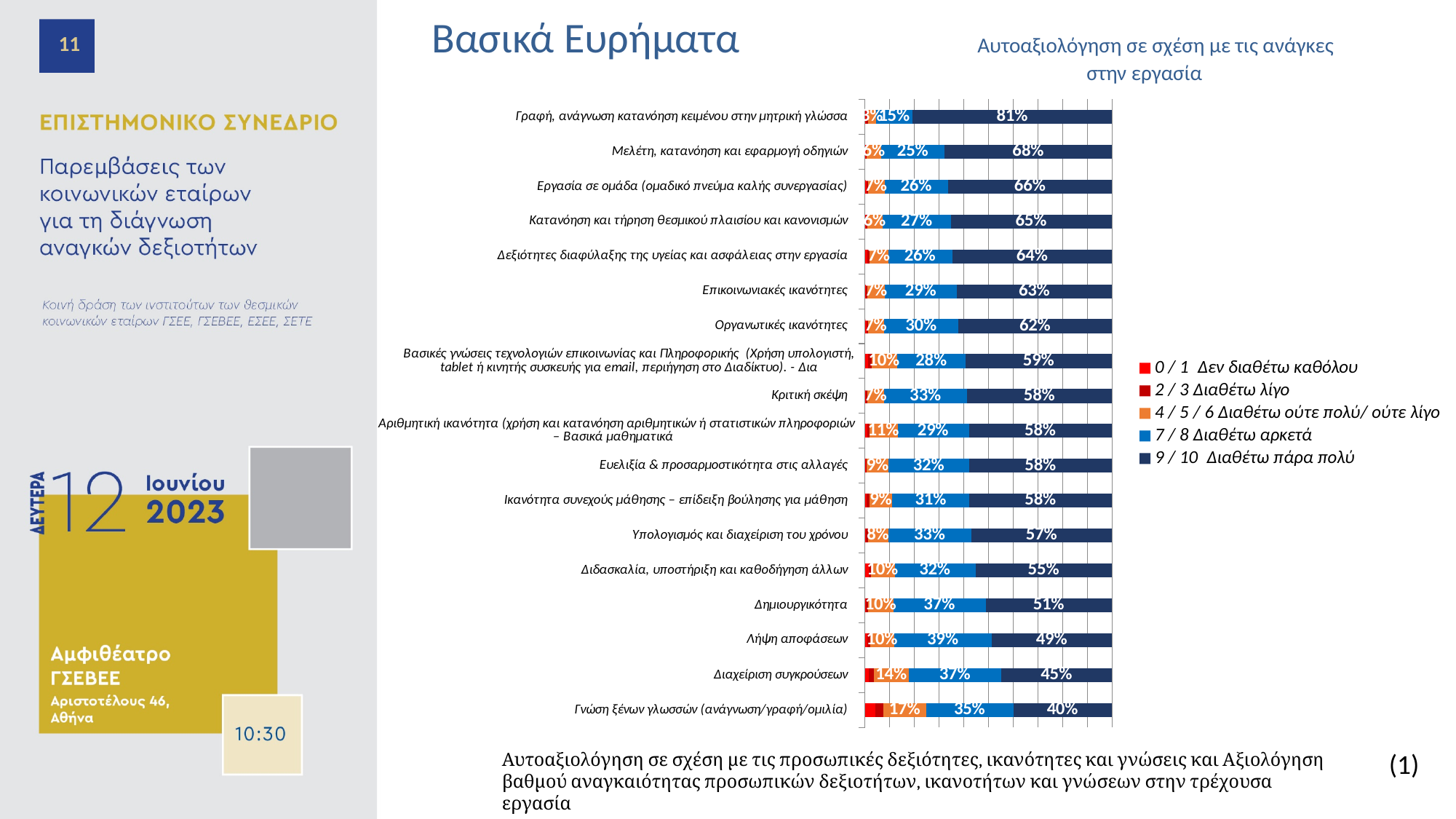

# Βασικά Ευρήματα			Αυτοαξιολόγηση σε σχέση με τις ανάγκες  						στην εργασία
11

### Chart

| Category | 0 / 1  Δεν διαθέτω καθόλου | 2 / 3 Διαθέτω λίγο | 4 / 5 / 6 Διαθέτω ούτε πολύ/ ούτε λίγο | 7 / 8 Διαθέτω αρκετά | 9 / 10  Διαθέτω πάρα πολύ |
|---|---|---|---|---|---|
| Γραφή, ανάγνωση κατανόηση κειμένου στην μητρική γλώσσα   | 0.004394726328406 | 0.007990411506193 | 0.0331602077507 | 0.1478226128646 | 0.8054334798242 |
| Μελέτη, κατανόηση και εφαρμογή οδηγιών   | 0.004794246903716 | 0.001997602876548 | 0.05912904514583 | 0.2548941270475 | 0.6751897722733 |
| Εργασία σε ομάδα (ομαδικό πνεύμα καλής συνεργασίας)   | 0.005593288054335 | 0.005593288054335 | 0.06791849780264 | 0.2560926887735 | 0.6624051138634 |
| Κατανόηση και τήρηση θεσμικού πλαισίου και κανονισμών   | 0.002796644027167 | 0.006791849780264 | 0.06152616859768 | 0.2736715940871 | 0.6488214143028 |
| Δεξιότητες διαφύλαξης της υγείας και ασφάλειας στην εργασία   | 0.009588493807431 | 0.009188973232121 | 0.0747103475829 | 0.2560926887735 | 0.6404314822213 |
| Επικοινωνιακές ικανότητες   | 0.004394726328406 | 0.005593288054335 | 0.07151418298042 | 0.2904514582501 | 0.6268477826608 |
| Οργανωτικές ικανότητες   | 0.007191370355573 | 0.003995205753096 | 0.0663204155014 | 0.3004394726328 | 0.6208549740312 |
| Βασικές γνώσεις τεχνολογιών επικοινωνίας και Πληροφορικής  (Χρήση υπολογιστή, tablet ή κινητής συσκευής για email, περιήγηση στο Διαδίκτυο). - Δια | 0.01278465840991 | 0.01358369956053 | 0.1042748701558 | 0.2756691969636 | 0.5924890131842 |
| Κριτική σκέψη   | 0.005193767479025 | 0.004394726328406 | 0.06831801837795 | 0.3324011186576 | 0.584498601678 |
| Αριθμητική ικανότητα (χρήση και κατανόηση αριθμητικών ή στατιστικών πληροφοριών – Βασικά μαθηματικά   | 0.009188973232121 | 0.009588493807431 | 0.1138633639632 | 0.2868557730723 | 0.5789053136237 |
| Ευελιξία & προσαρμοστικότητα στις αλλαγές   | 0.003995205753096 | 0.003196164602477 | 0.08909308829405 | 0.3236116660008 | 0.5777067518977 |
| Ικανότητα συνεχούς μάθησης – επίδειξη βούλησης για μάθηση   | 0.007990411506193 | 0.01158609668398 | 0.0910906911706 | 0.3088294047143 | 0.5761086695965 |
| Υπολογισμός και διαχείριση του χρόνου   | 0.004394726328406 | 0.007990411506193 | 0.08230123851378 | 0.3332001598082 | 0.5673192169397 |
| Διδασκαλία, υποστήριξη και καθοδήγηση άλλων   | 0.01398322013584 | 0.01038753495805 | 0.09508589692369 | 0.3236116660008 | 0.5481422293248 |
| Δημιουργικότητα   | 0.003196164602477 | 0.01038753495805 | 0.100679184978 | 0.3719536556133 | 0.5085896923692 |
| Λήψη αποφάσεων   | 0.009988014382741 | 0.009988014382741 | 0.0994806232521 | 0.3903316020775 | 0.4862165401518 |
| Διαχείριση συγκρούσεων   | 0.01638034358769 | 0.01877746703955 | 0.1422293248102 | 0.3691570115861 | 0.4454654414702 |
| Γνώση ξένων γλωσσών (ανάγνωση/γραφή/ομιλία)   | 0.04075109868158 | 0.03475829005194 | 0.1721933679585 | 0.3527766679984 | 0.398721534159 |
(1)
Αυτοαξιολόγηση σε σχέση με τις προσωπικές δεξιότητες, ικανότητες και γνώσεις και Αξιολόγηση βαθμού αναγκαιότητας προσωπικών δεξιοτήτων, ικανοτήτων και γνώσεων στην τρέχουσα εργασία